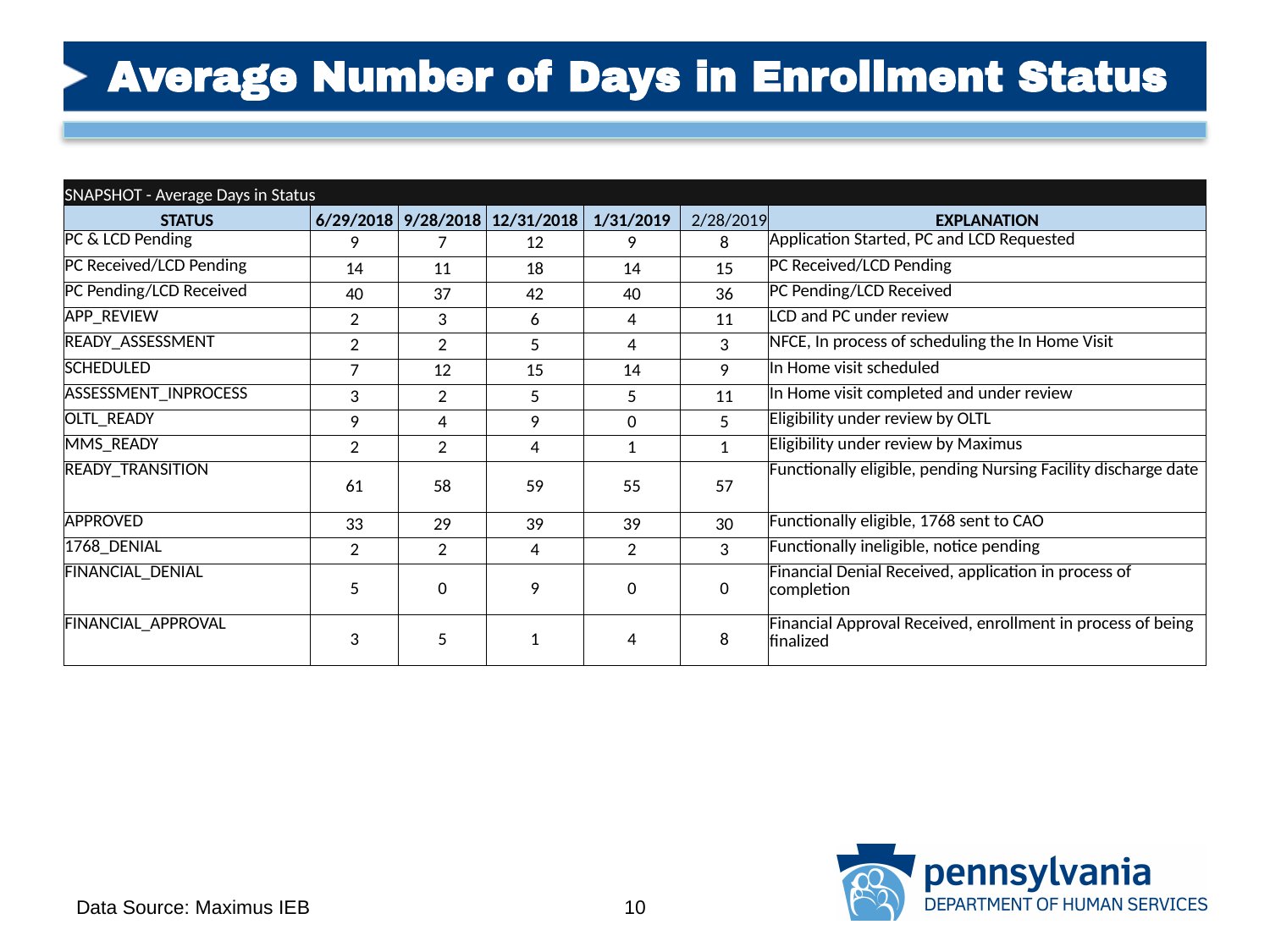

# Average Number of Days in Enrollment Status
| SNAPSHOT - Average Days in Status |  |  |  |  |  |  |
| --- | --- | --- | --- | --- | --- | --- |
| STATUS | 6/29/2018 | 9/28/2018 | 12/31/2018 | 1/31/2019 | 2/28/2019 | EXPLANATION |
| PC & LCD Pending | 9 | 7 | 12 | 9 | 8 | Application Started, PC and LCD Requested |
| PC Received/LCD Pending | 14 | 11 | 18 | 14 | 15 | PC Received/LCD Pending |
| PC Pending/LCD Received | 40 | 37 | 42 | 40 | 36 | PC Pending/LCD Received |
| APP\_REVIEW | 2 | 3 | 6 | 4 | 11 | LCD and PC under review |
| READY\_ASSESSMENT | 2 | 2 | 5 | 4 | 3 | NFCE, In process of scheduling the In Home Visit |
| SCHEDULED | 7 | 12 | 15 | 14 | 9 | In Home visit scheduled |
| ASSESSMENT\_INPROCESS | 3 | 2 | 5 | 5 | 11 | In Home visit completed and under review |
| OLTL\_READY | 9 | 4 | 9 | 0 | 5 | Eligibility under review by OLTL |
| MMS\_READY | 2 | 2 | 4 | 1 | 1 | Eligibility under review by Maximus |
| READY\_TRANSITION | 61 | 58 | 59 | 55 | 57 | Functionally eligible, pending Nursing Facility discharge date |
| APPROVED | 33 | 29 | 39 | 39 | 30 | Functionally eligible, 1768 sent to CAO |
| 1768\_DENIAL | 2 | 2 | 4 | 2 | 3 | Functionally ineligible, notice pending |
| FINANCIAL\_DENIAL | 5 | 0 | 9 | 0 | 0 | Financial Denial Received, application in process of completion |
| FINANCIAL\_APPROVAL | 3 | 5 | 1 | 4 | 8 | Financial Approval Received, enrollment in process of being finalized |
Data Source: Maximus IEB
10